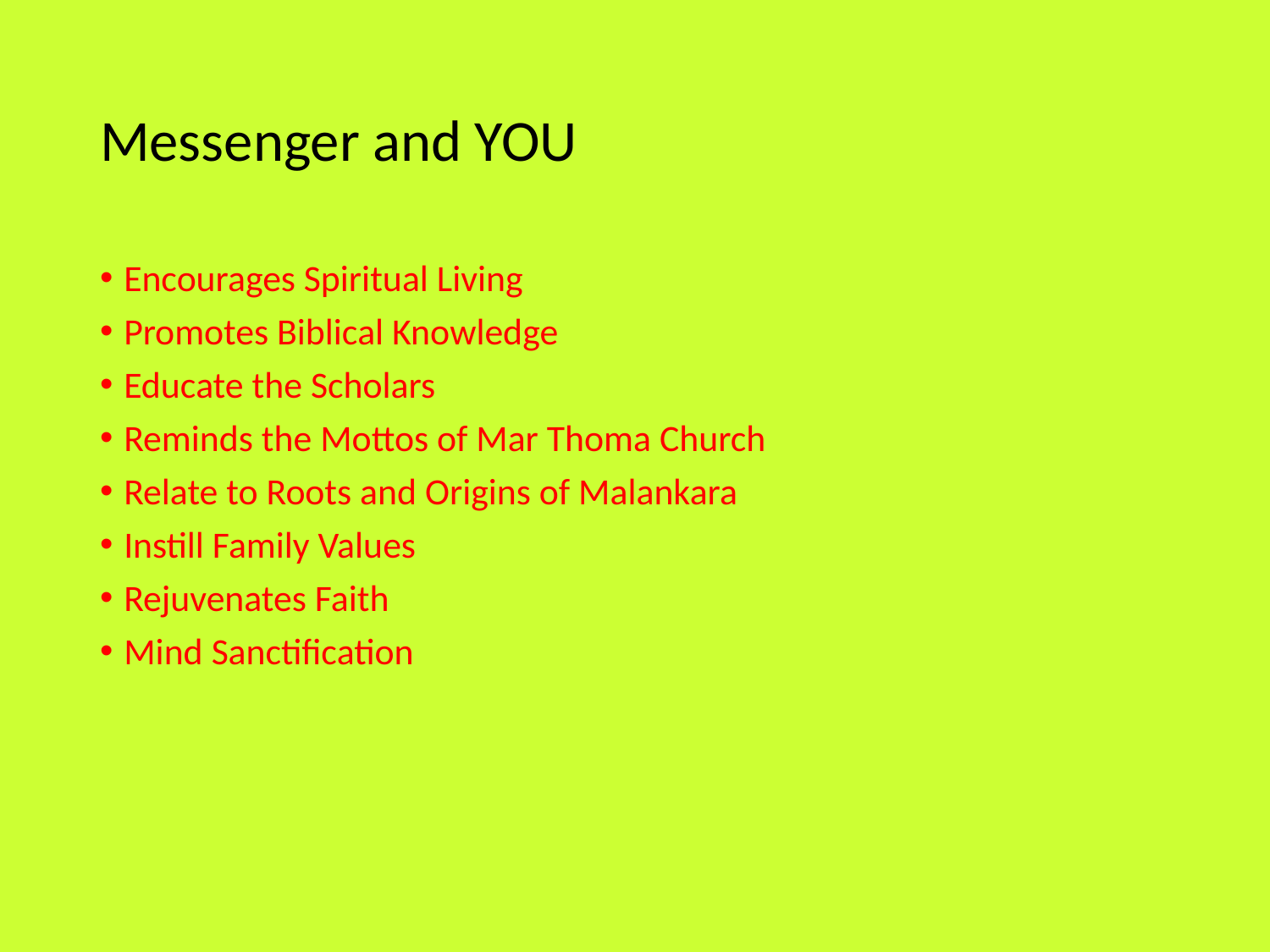

# Messenger and YOU
Encourages Spiritual Living
Promotes Biblical Knowledge
Educate the Scholars
Reminds the Mottos of Mar Thoma Church
Relate to Roots and Origins of Malankara
Instill Family Values
Rejuvenates Faith
Mind Sanctification